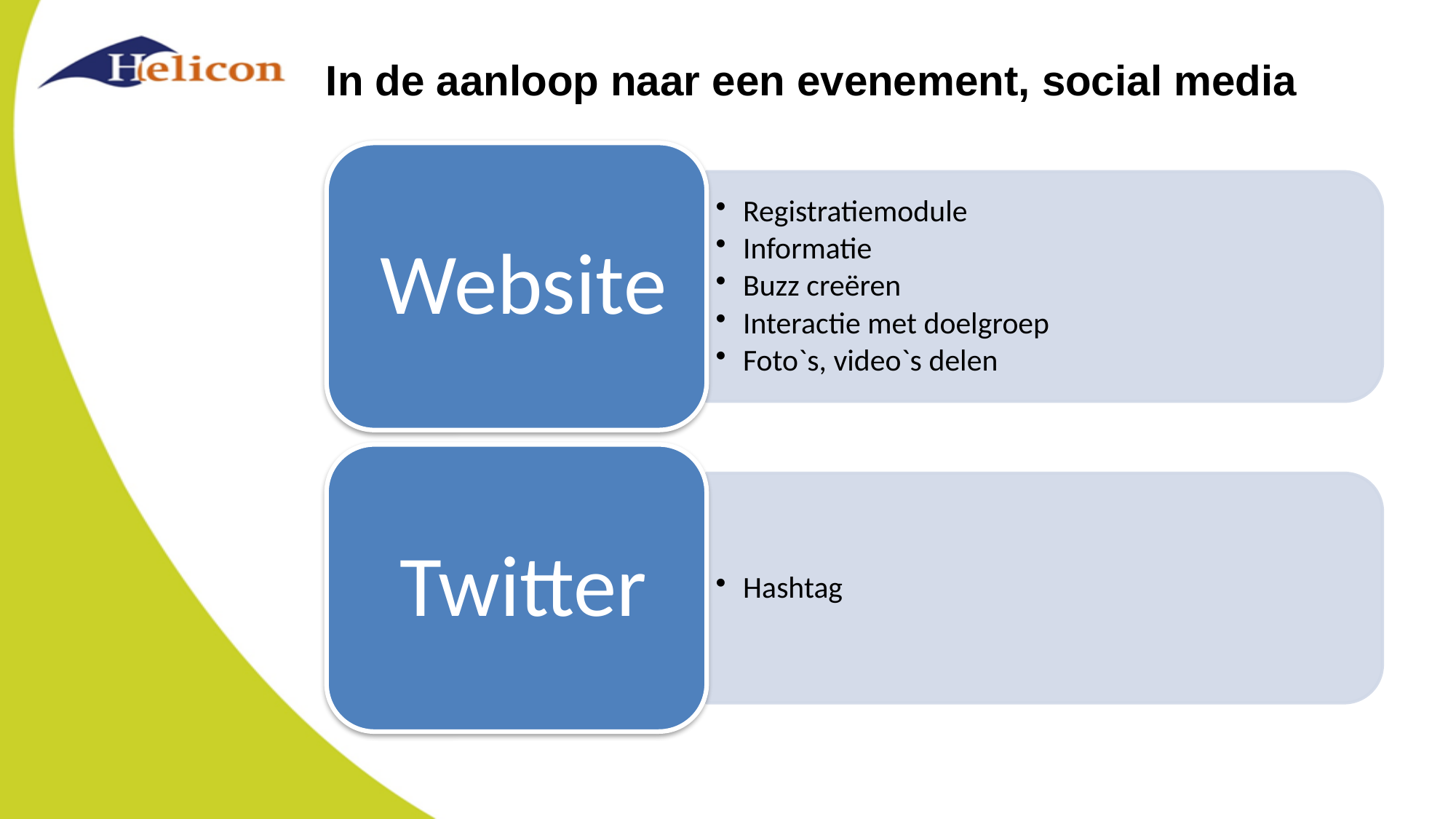

# In de aanloop naar een evenement, social media
Registratiemodule
Informatie
Buzz creëren
Interactie met doelgroep
Foto`s, video`s delen
Website
Hashtag
Twitter